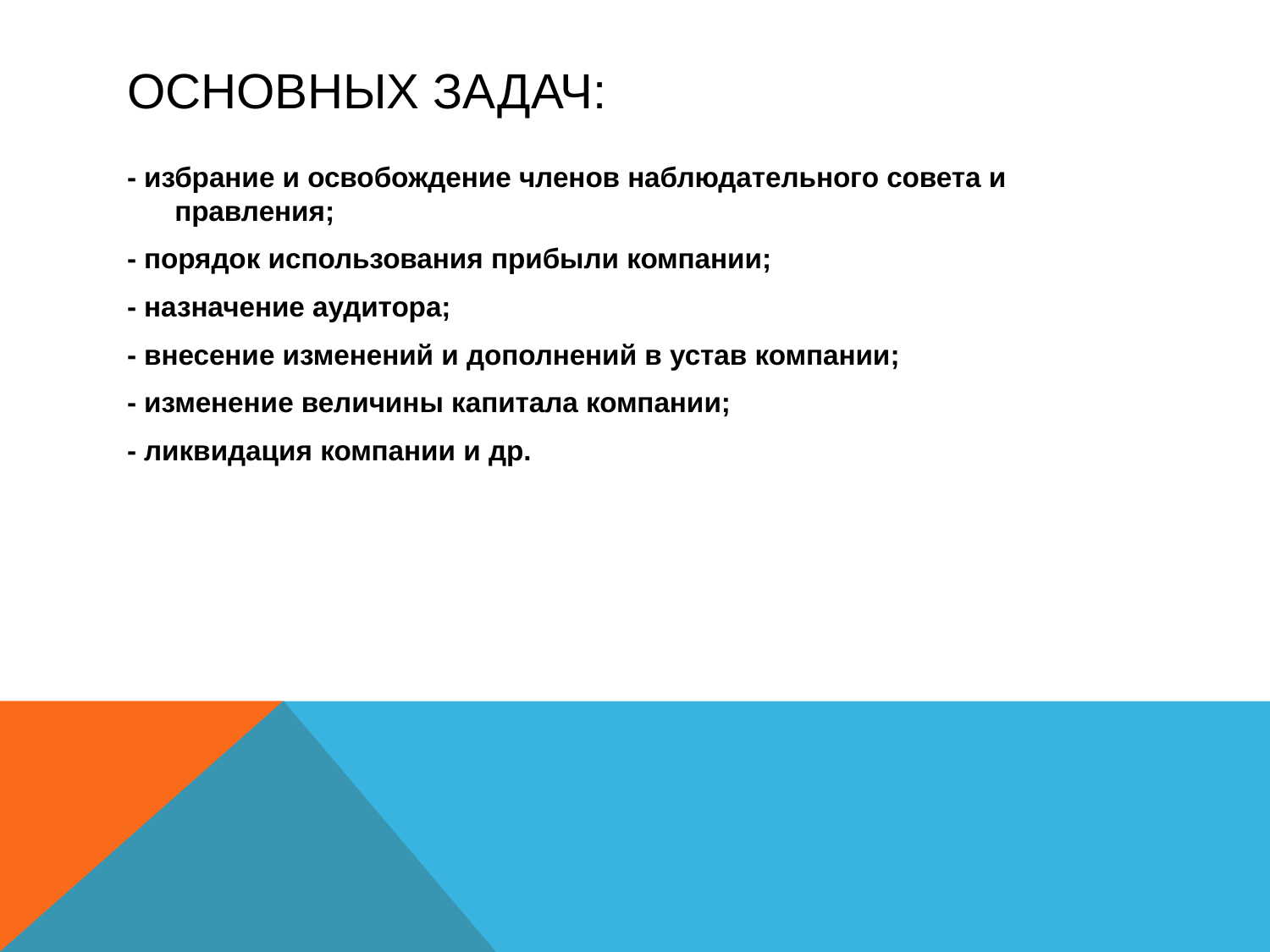

# основных задач:
- избрание и освобождение членов наблюдательного совета и правления;
- порядок использования прибыли компании;
- назначение аудитора;
- внесение изменений и дополнений в устав компании;
- изменение величины капитала компании;
- ликвидация компании и др.